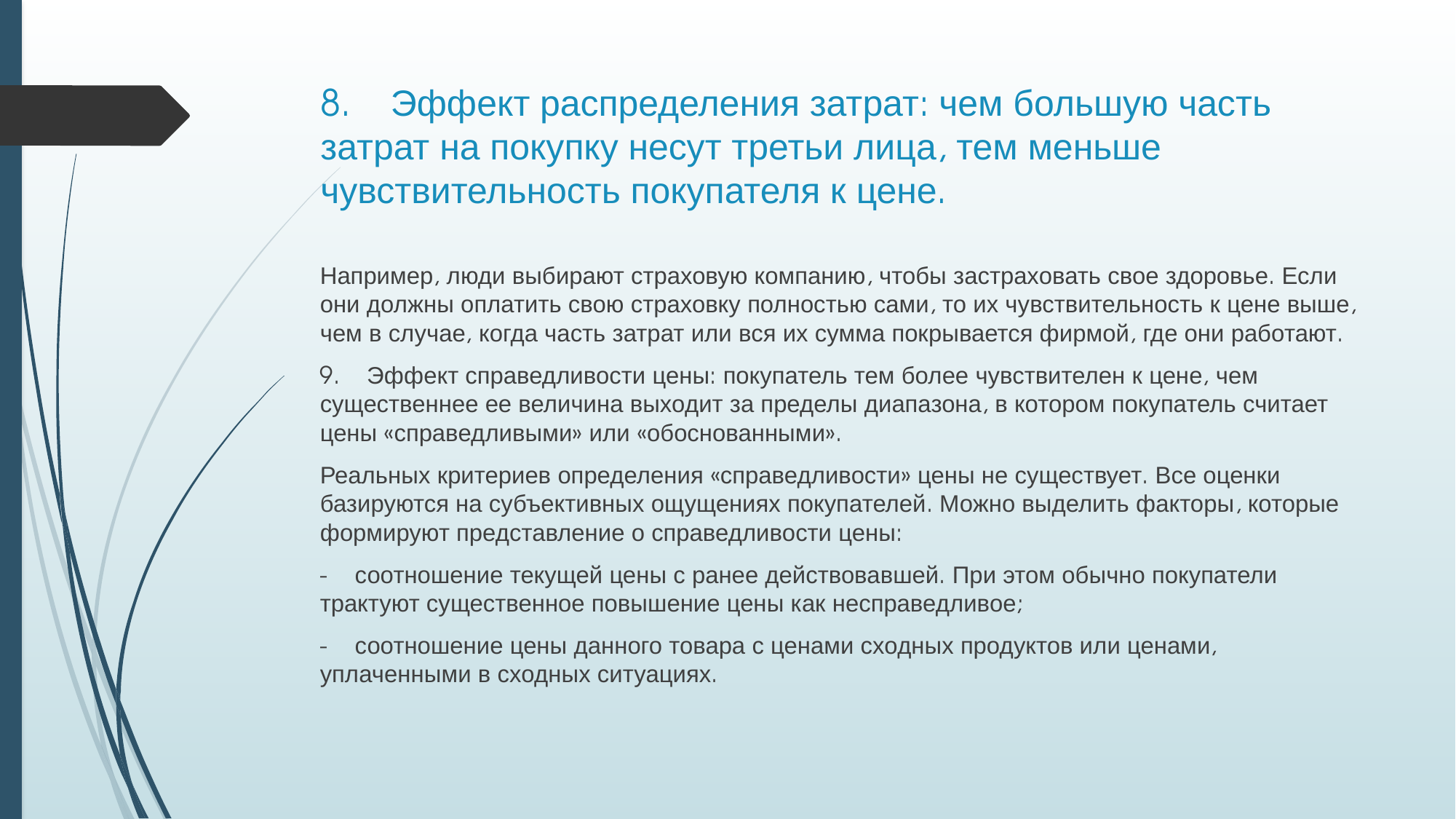

# 8.    Эффект распределения затрат: чем большую часть затрат на покупку несут третьи лица, тем меньше чувствительность покупателя к цене.
Например, люди выбирают страховую компанию, чтобы застраховать свое здоровье. Если они должны оплатить свою страховку полностью сами, то их чувствительность к цене выше, чем в случае, когда часть затрат или вся их сумма покрывается фирмой, где они работают.
9.    Эффект справедливости цены: покупатель тем более чувствителен к цене, чем существеннее ее величина выходит за пределы диапазона, в котором покупатель считает цены «справедливыми» или «обоснованными».
Реальных критериев определения «справедливости» цены не существует. Все оценки базируются на субъективных ощущениях покупателей. Можно выделить факторы, которые формируют представление о справедливости цены:
-    соотношение текущей цены с ранее действовавшей. При этом обычно покупатели трактуют существенное повышение цены как несправедливое;
-    соотношение цены данного товара с ценами сходных продуктов или ценами, уплаченными в сходных ситуациях.